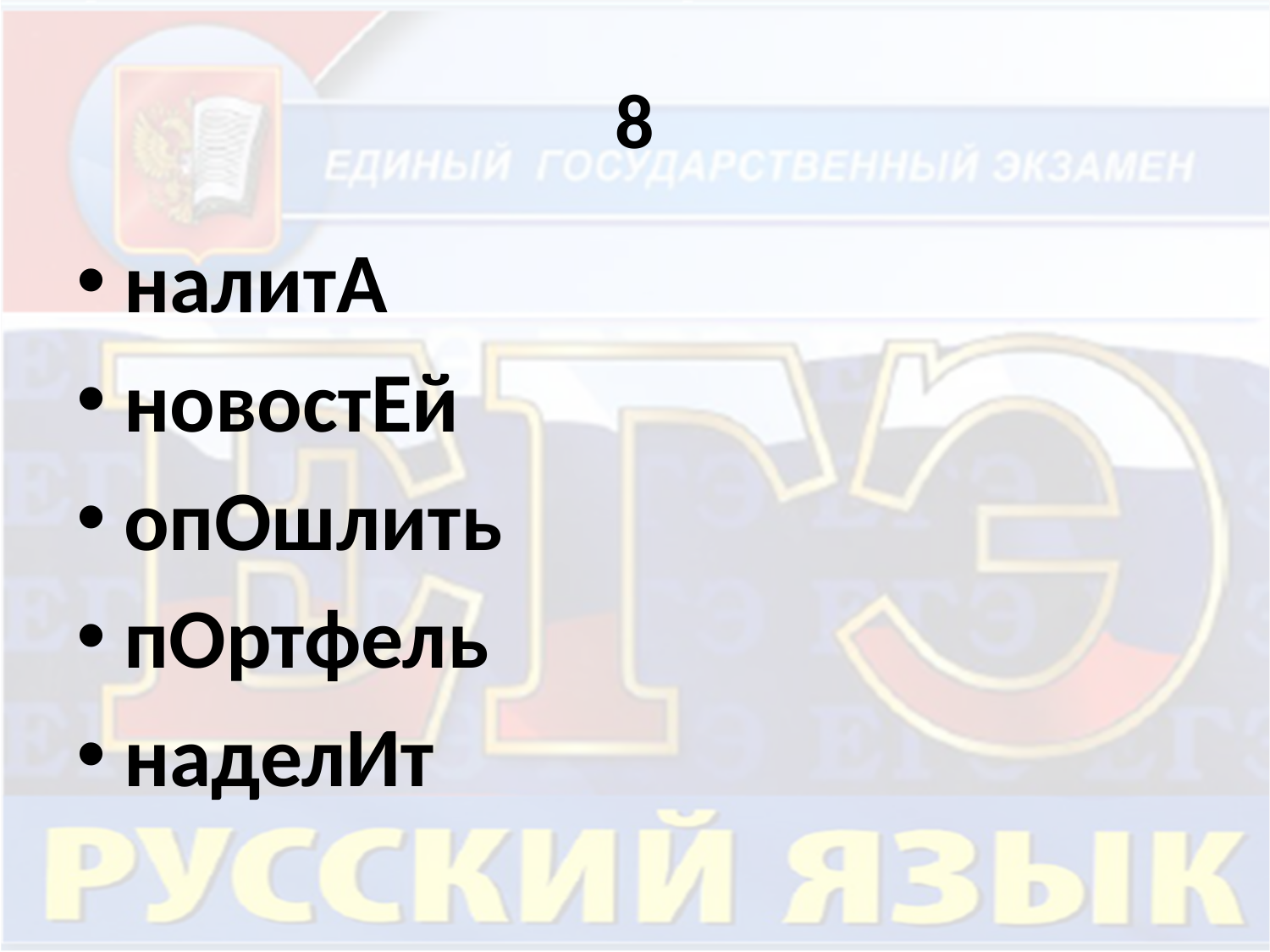

# 8
налитА
новостЕй
опОшлить
пОртфель
наделИт